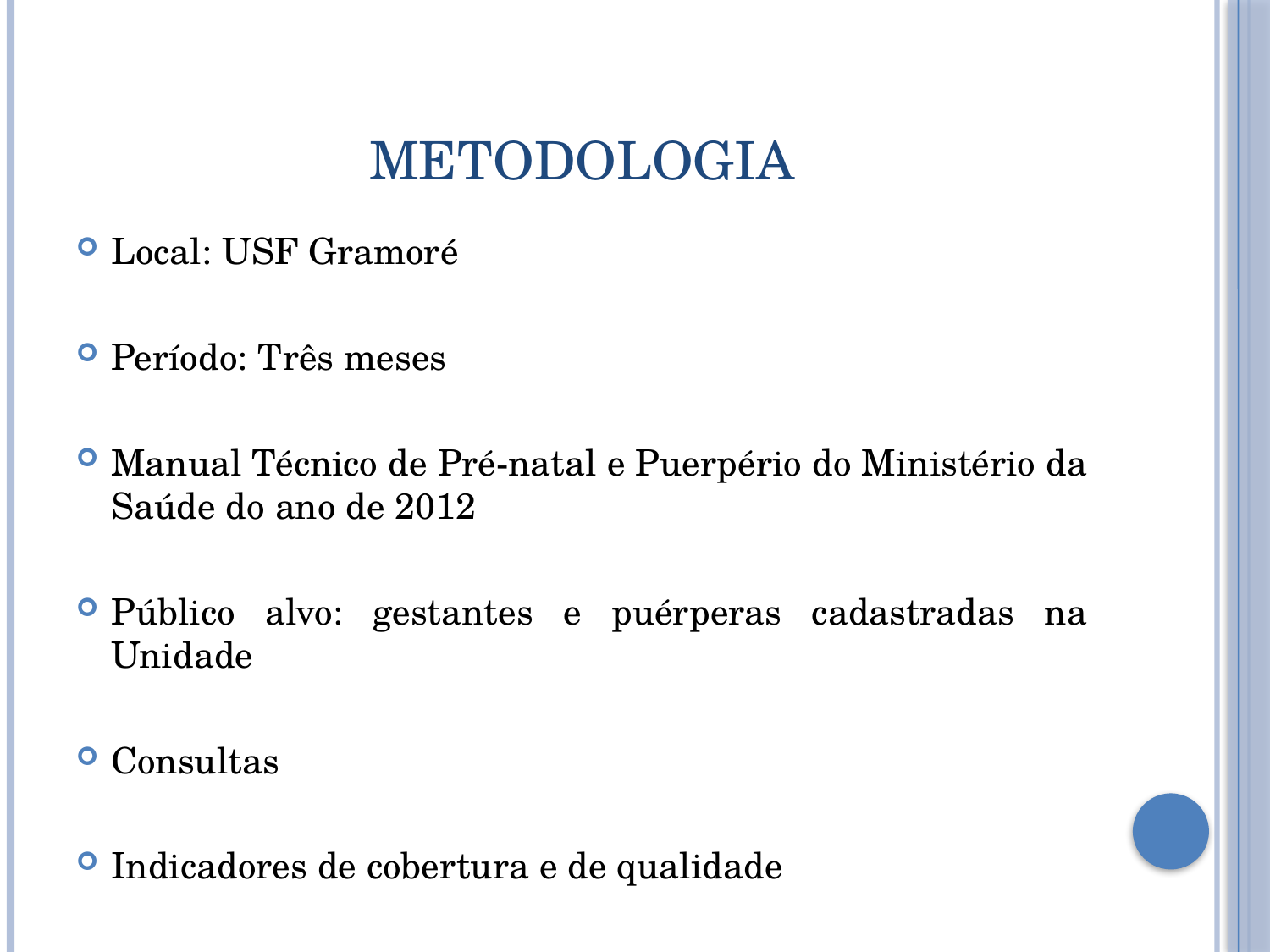

# METODOLOGIA
Local: USF Gramoré

Período: Três meses

Manual Técnico de Pré-natal e Puerpério do Ministério da Saúde do ano de 2012

Público alvo: gestantes e puérperas cadastradas na Unidade

Consultas

Indicadores de cobertura e de qualidade